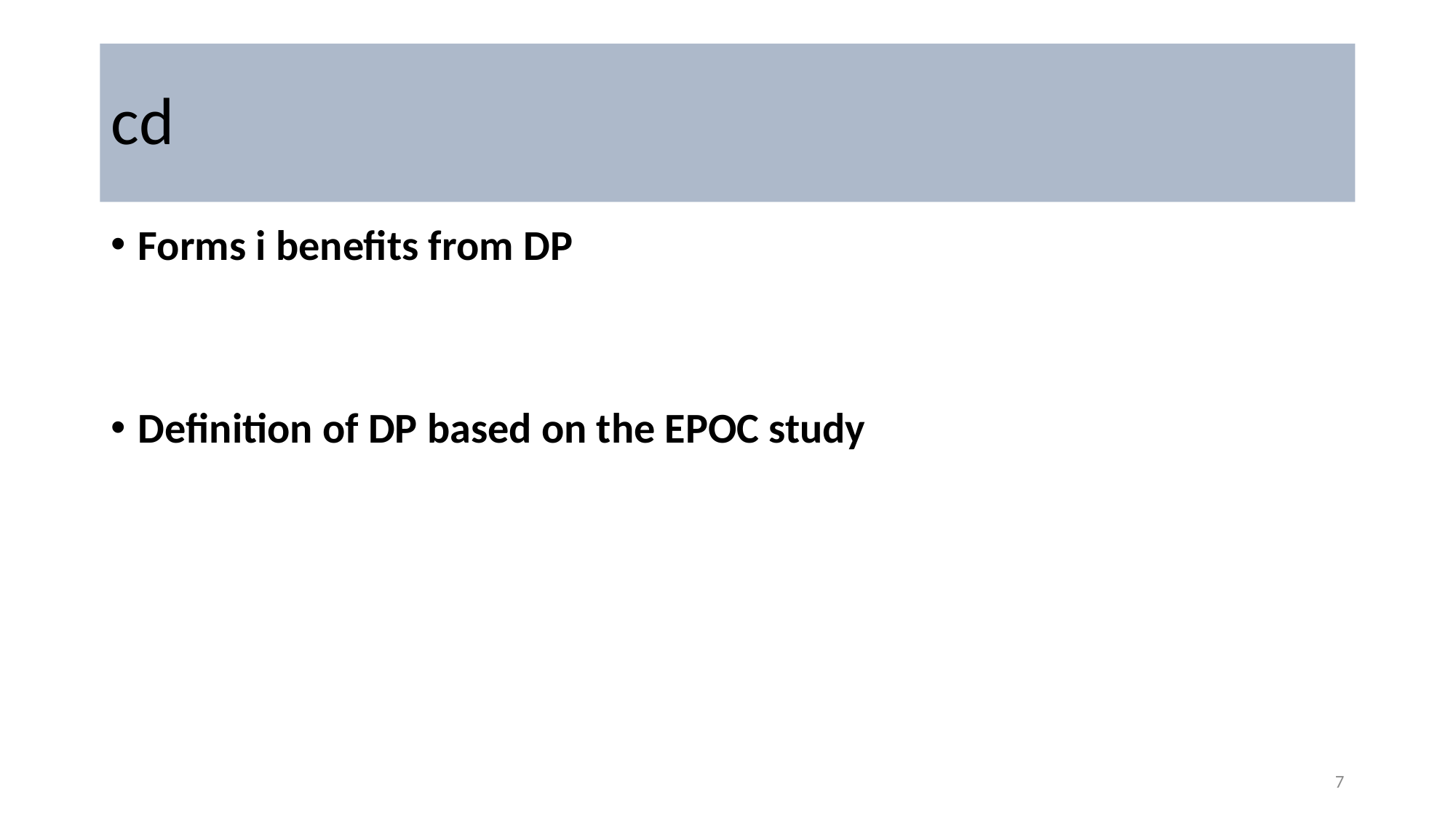

# cd
Forms i benefits from DP

Definition of DP based on the EPOC study

7